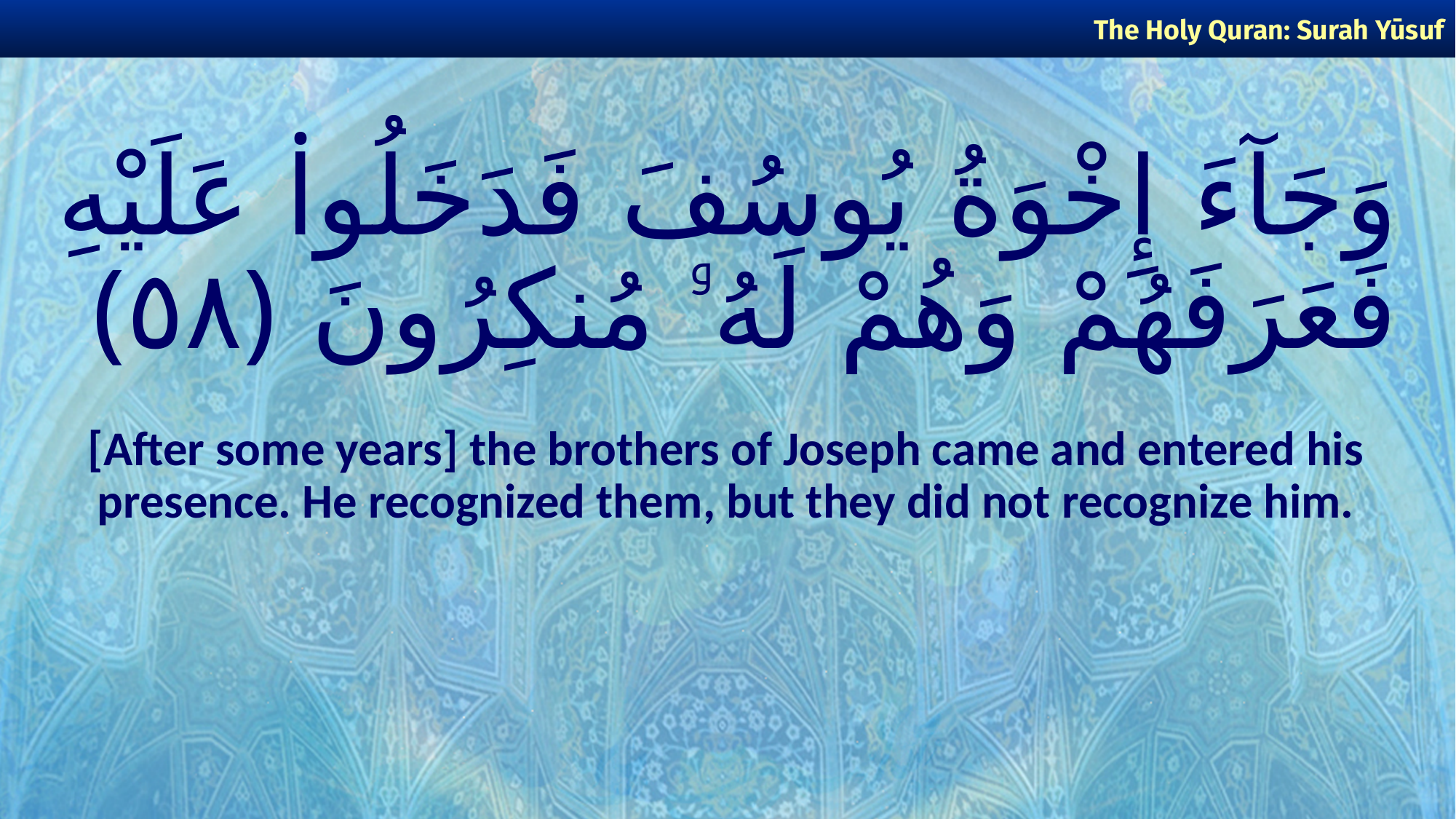

The Holy Quran: Surah Yūsuf
# وَجَآءَ إِخْوَةُ يُوسُفَ فَدَخَلُوا۟ عَلَيْهِ فَعَرَفَهُمْ وَهُمْ لَهُۥ مُنكِرُونَ ﴿٥٨﴾
[After some years] the brothers of Joseph came and entered his presence. He recognized them, but they did not recognize him.